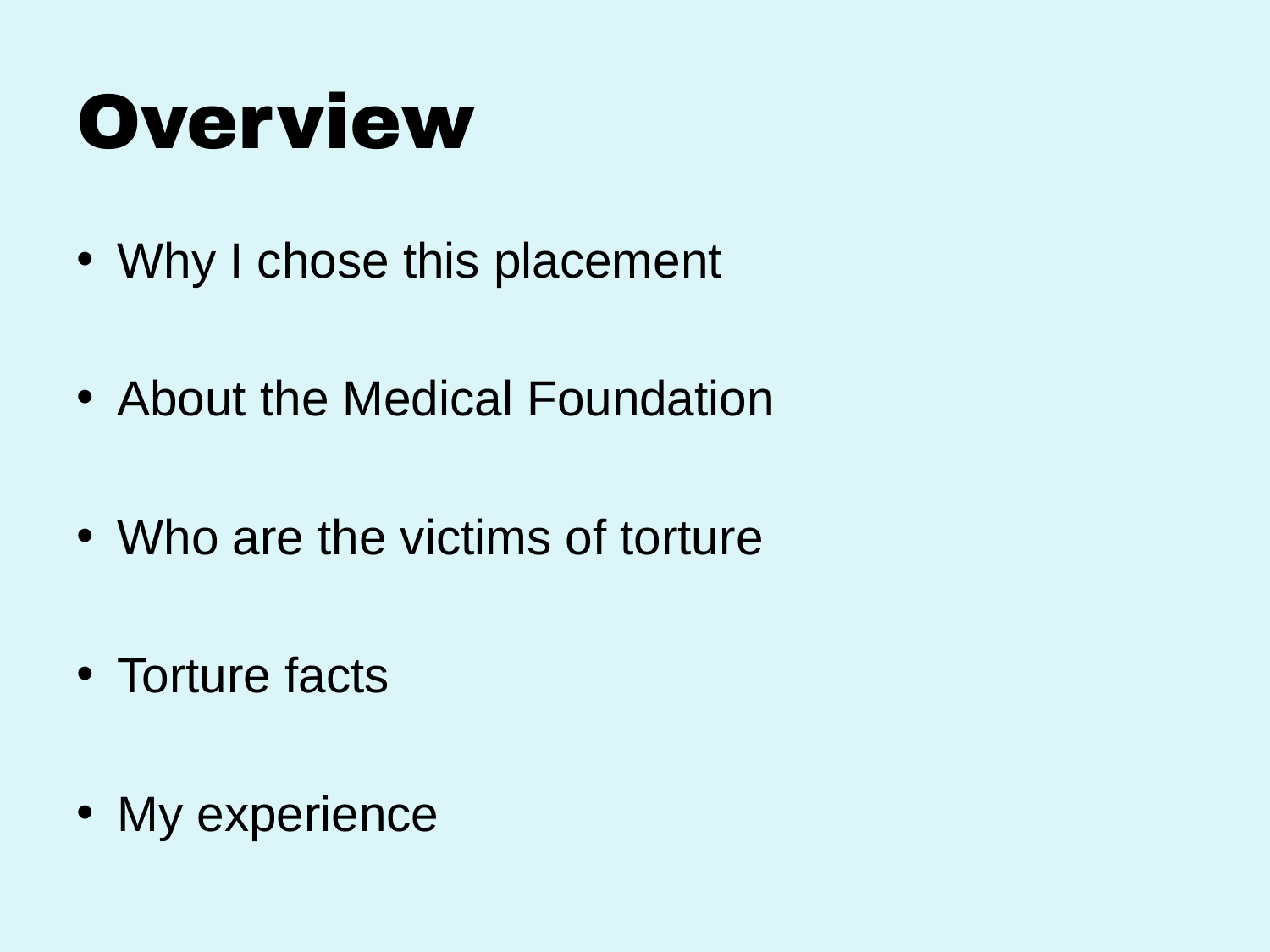

# Overview
Why I chose this placement

About the Medical Foundation

Who are the victims of torture

Torture facts

My experience